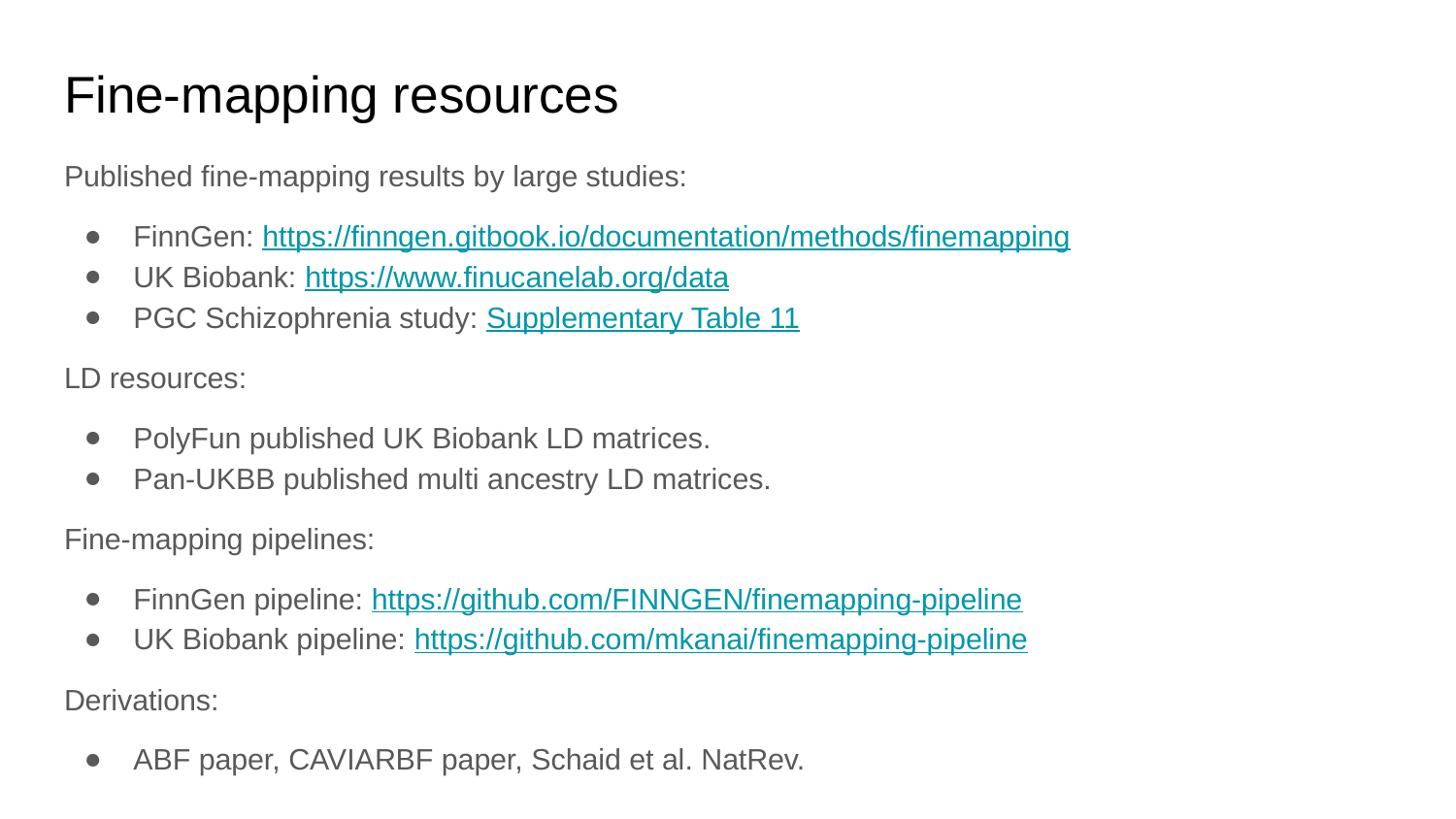

# Fine-mapping resources
Published fine-mapping results by large studies:
FinnGen: https://finngen.gitbook.io/documentation/methods/finemapping
UK Biobank: https://www.finucanelab.org/data
PGC Schizophrenia study: Supplementary Table 11
LD resources:
PolyFun published UK Biobank LD matrices.
Pan-UKBB published multi ancestry LD matrices.
Fine-mapping pipelines:
FinnGen pipeline: https://github.com/FINNGEN/finemapping-pipeline
UK Biobank pipeline: https://github.com/mkanai/finemapping-pipeline
Derivations:
ABF paper, CAVIARBF paper, Schaid et al. NatRev.